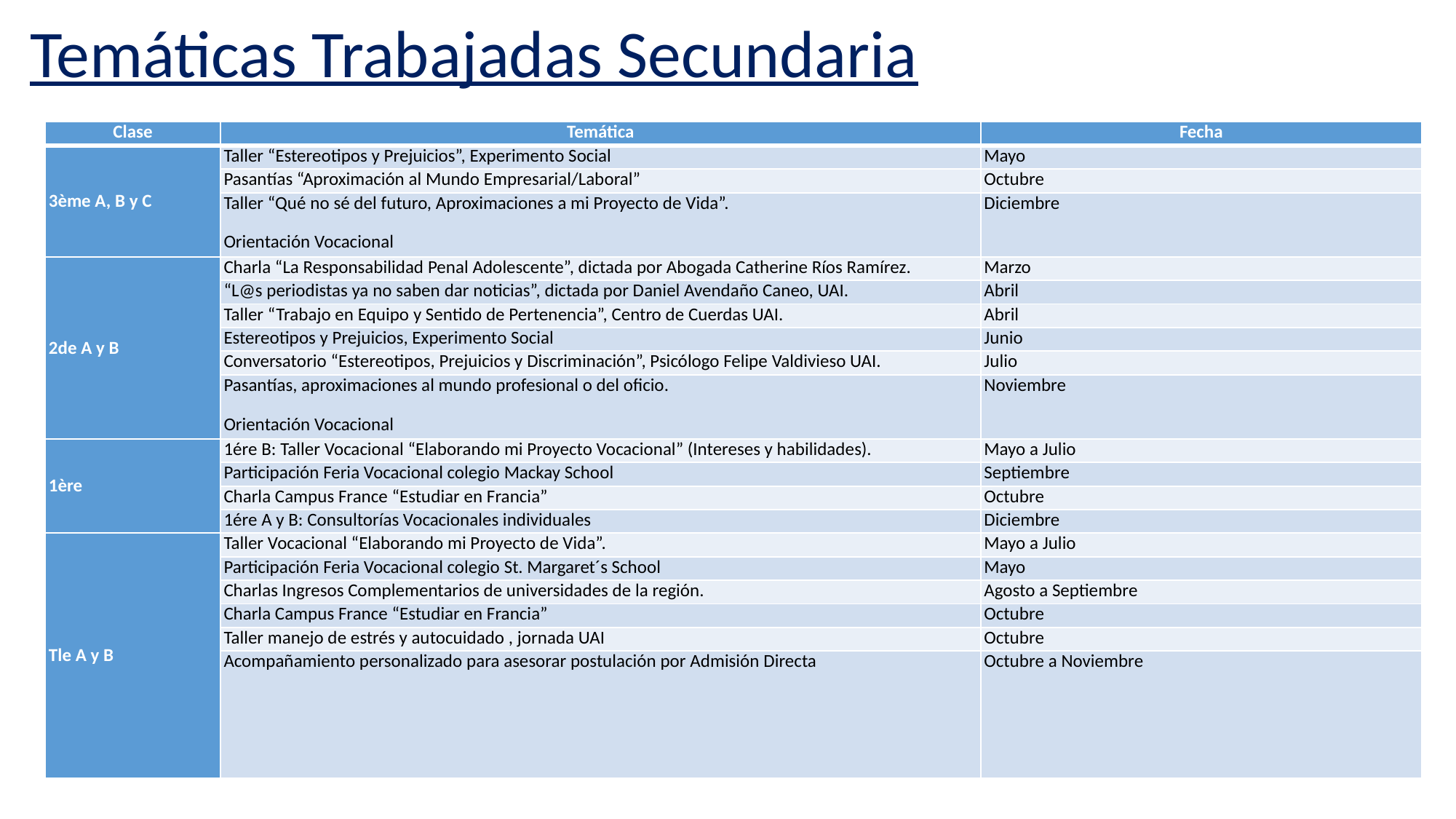

# Temáticas Trabajadas Secundaria
| Clase | Temática | Fecha |
| --- | --- | --- |
| 3ème A, B y C | Taller “Estereotipos y Prejuicios”, Experimento Social | Mayo |
|  | Pasantías “Aproximación al Mundo Empresarial/Laboral” | Octubre |
|  | Taller “Qué no sé del futuro, Aproximaciones a mi Proyecto de Vida”. Orientación Vocacional | Diciembre |
| 2de A y B | Charla “La Responsabilidad Penal Adolescente”, dictada por Abogada Catherine Ríos Ramírez. | Marzo |
|  | “L@s periodistas ya no saben dar noticias”, dictada por Daniel Avendaño Caneo, UAI. | Abril |
|  | Taller “Trabajo en Equipo y Sentido de Pertenencia”, Centro de Cuerdas UAI. | Abril |
|  | Estereotipos y Prejuicios, Experimento Social | Junio |
|  | Conversatorio “Estereotipos, Prejuicios y Discriminación”, Psicólogo Felipe Valdivieso UAI. | Julio |
|  | Pasantías, aproximaciones al mundo profesional o del oficio. Orientación Vocacional | Noviembre |
| 1ère | 1ére B: Taller Vocacional “Elaborando mi Proyecto Vocacional” (Intereses y habilidades). | Mayo a Julio |
|  | Participación Feria Vocacional colegio Mackay School | Septiembre |
|  | Charla Campus France “Estudiar en Francia” | Octubre |
|  | 1ére A y B: Consultorías Vocacionales individuales | Diciembre |
| Tle A y B | Taller Vocacional “Elaborando mi Proyecto de Vida”. | Mayo a Julio |
|  | Participación Feria Vocacional colegio St. Margaret´s School | Mayo |
|  | Charlas Ingresos Complementarios de universidades de la región. | Agosto a Septiembre |
|  | Charla Campus France “Estudiar en Francia” | Octubre |
|  | Taller manejo de estrés y autocuidado , jornada UAI | Octubre |
|  | Acompañamiento personalizado para asesorar postulación por Admisión Directa | Octubre a Noviembre |